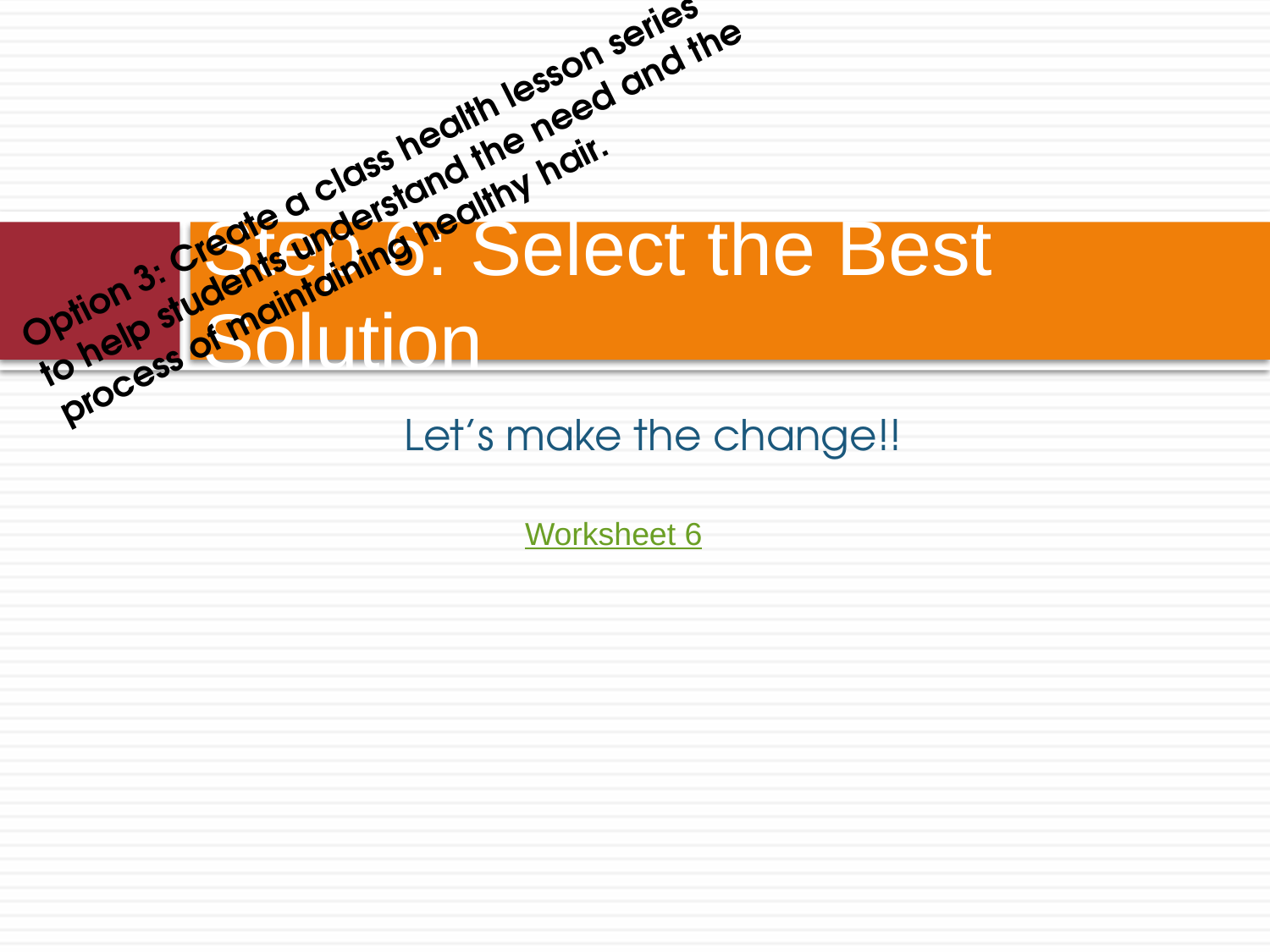

Option 3: Create a class health lesson series to help students understand the need and the process of maintaining healthy hair.
# Step 6: Select the Best Solution
Let’s make the change!!
Worksheet 6